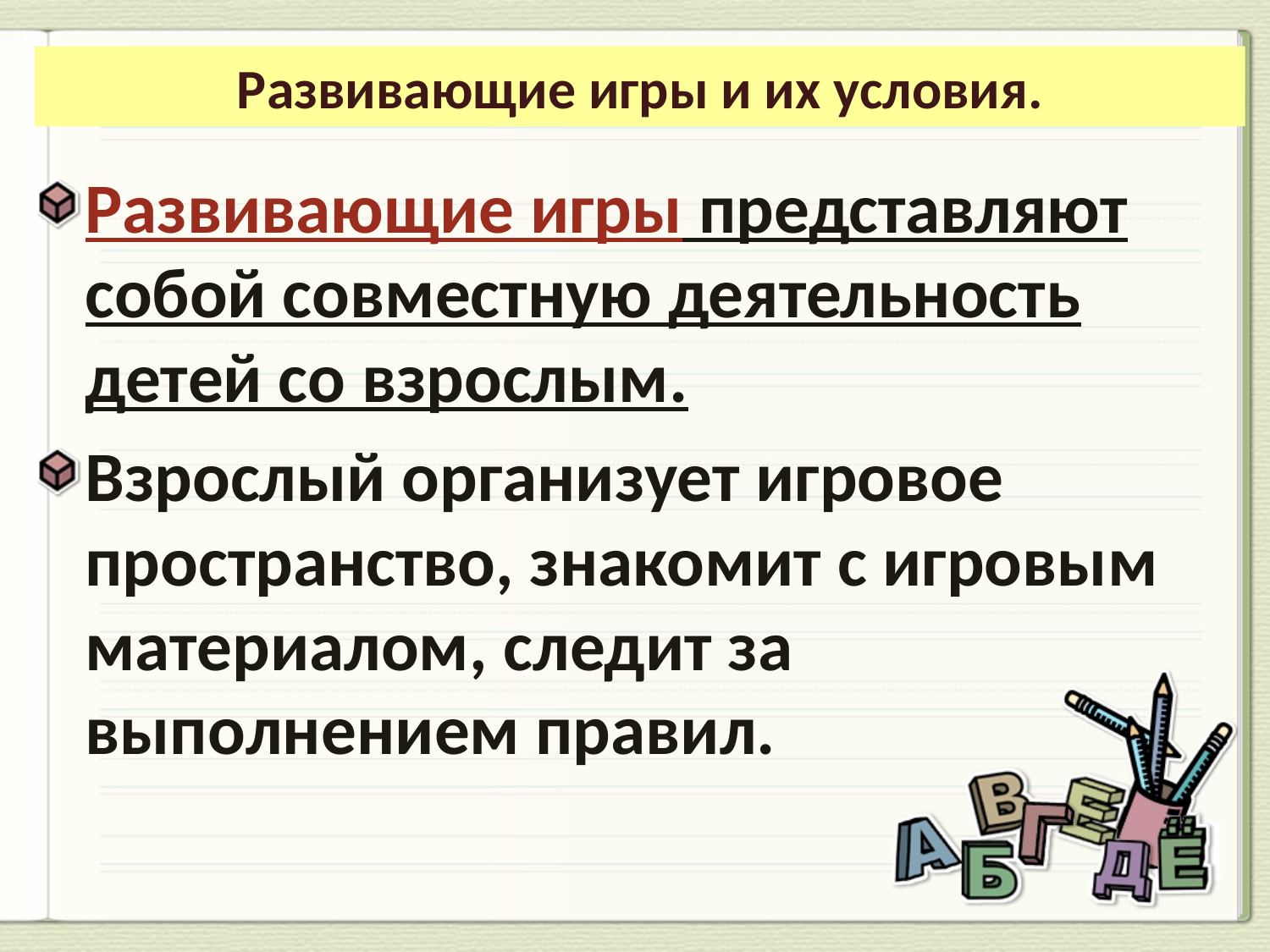

Развивающие игры и их условия.
Развивающие игры представляют собой совместную деятельность детей со взрослым.
Взрослый организует игровое пространство, знакомит с игровым материалом, следит за выполнением правил.